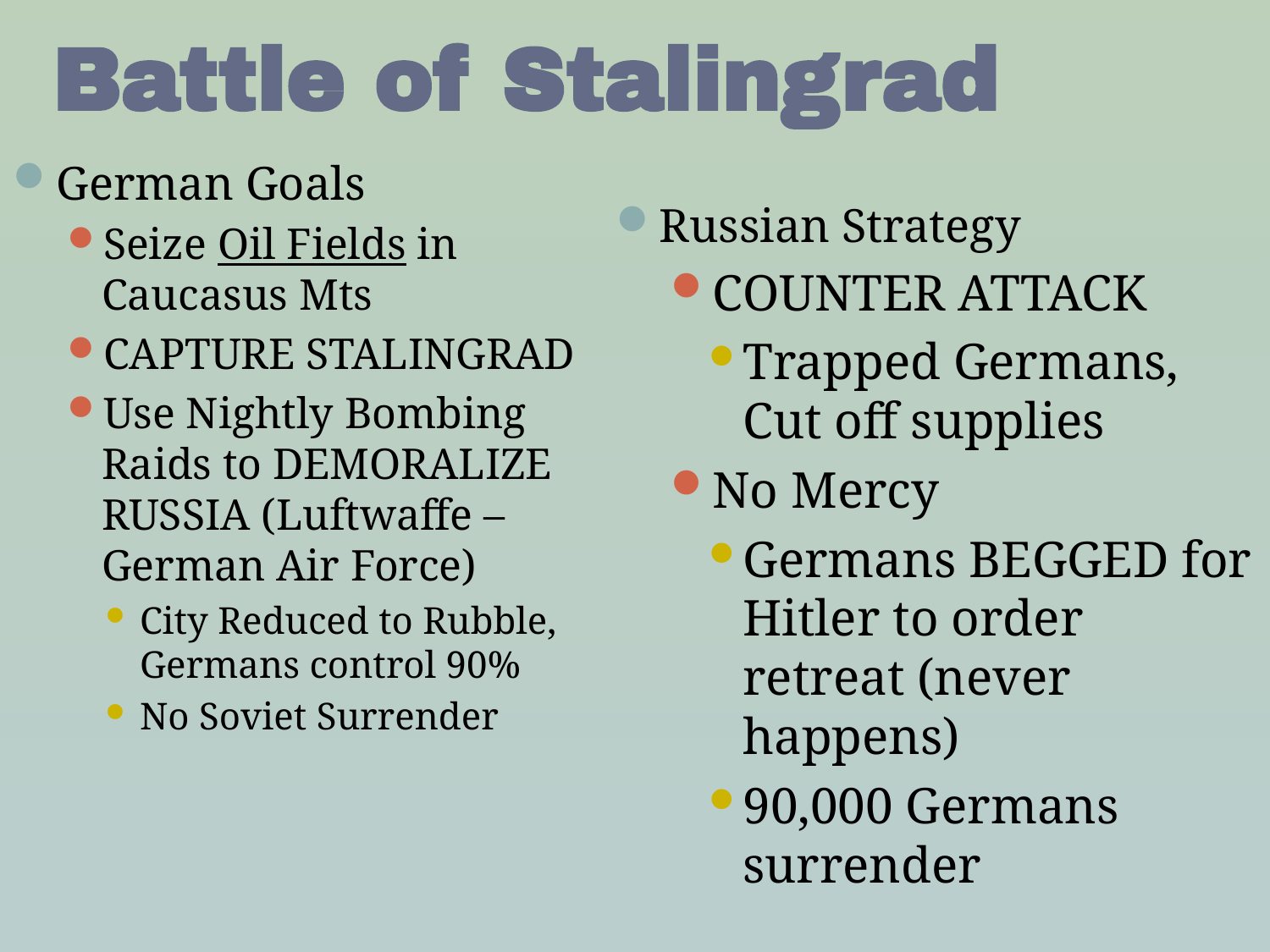

# Battle of Stalingrad
German Goals
Seize Oil Fields in Caucasus Mts
CAPTURE STALINGRAD
Use Nightly Bombing Raids to DEMORALIZE RUSSIA (Luftwaffe – German Air Force)
City Reduced to Rubble, Germans control 90%
No Soviet Surrender

Russian Strategy
COUNTER ATTACK
Trapped Germans, Cut off supplies
No Mercy
Germans BEGGED for Hitler to order retreat (never happens)
90,000 Germans surrender